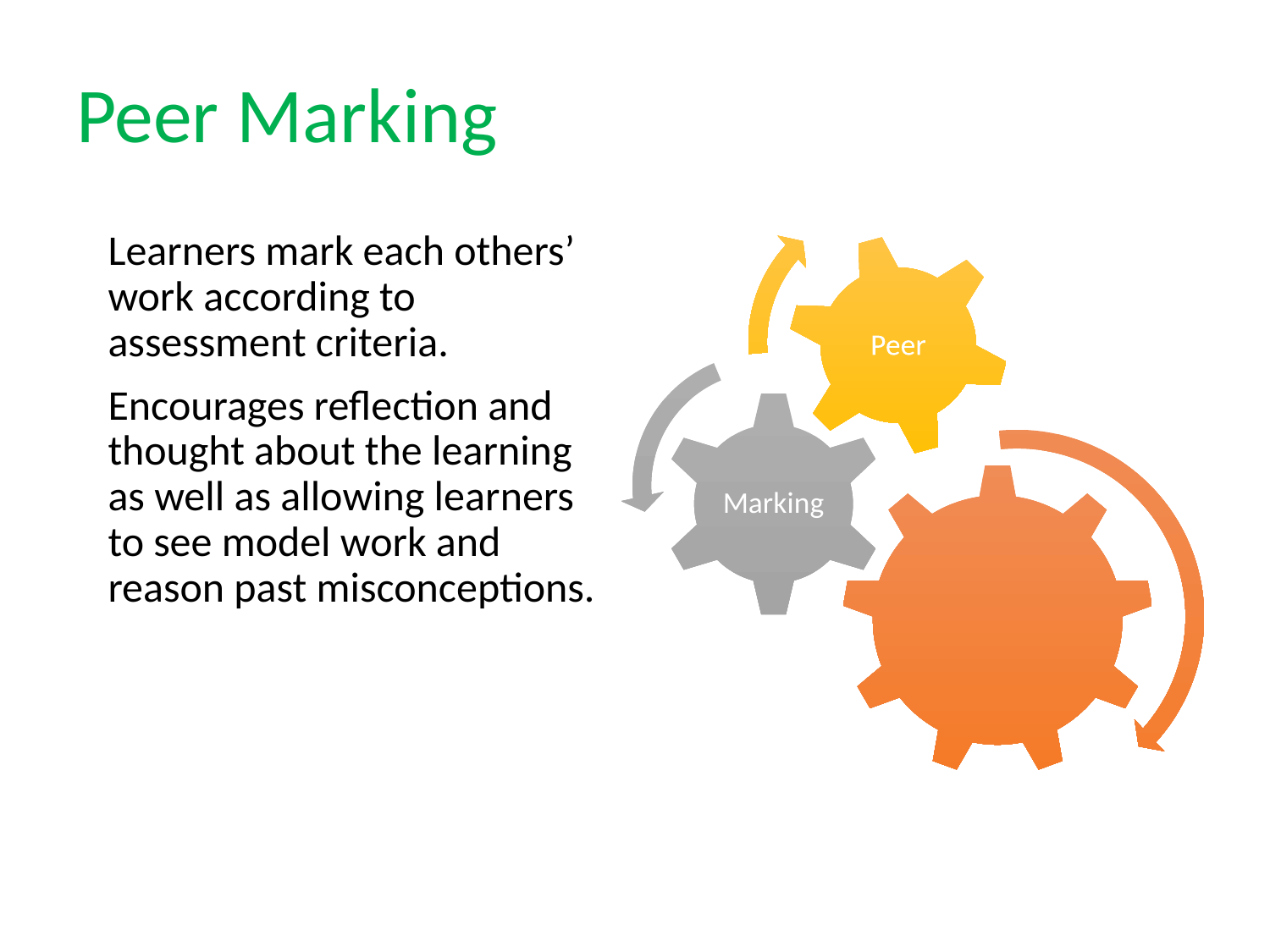

# Peer Marking

Marking
Peer
	Learners mark each others’ work according to assessment criteria.
	Encourages reflection and thought about the learning as well as allowing learners to see model work and reason past misconceptions.